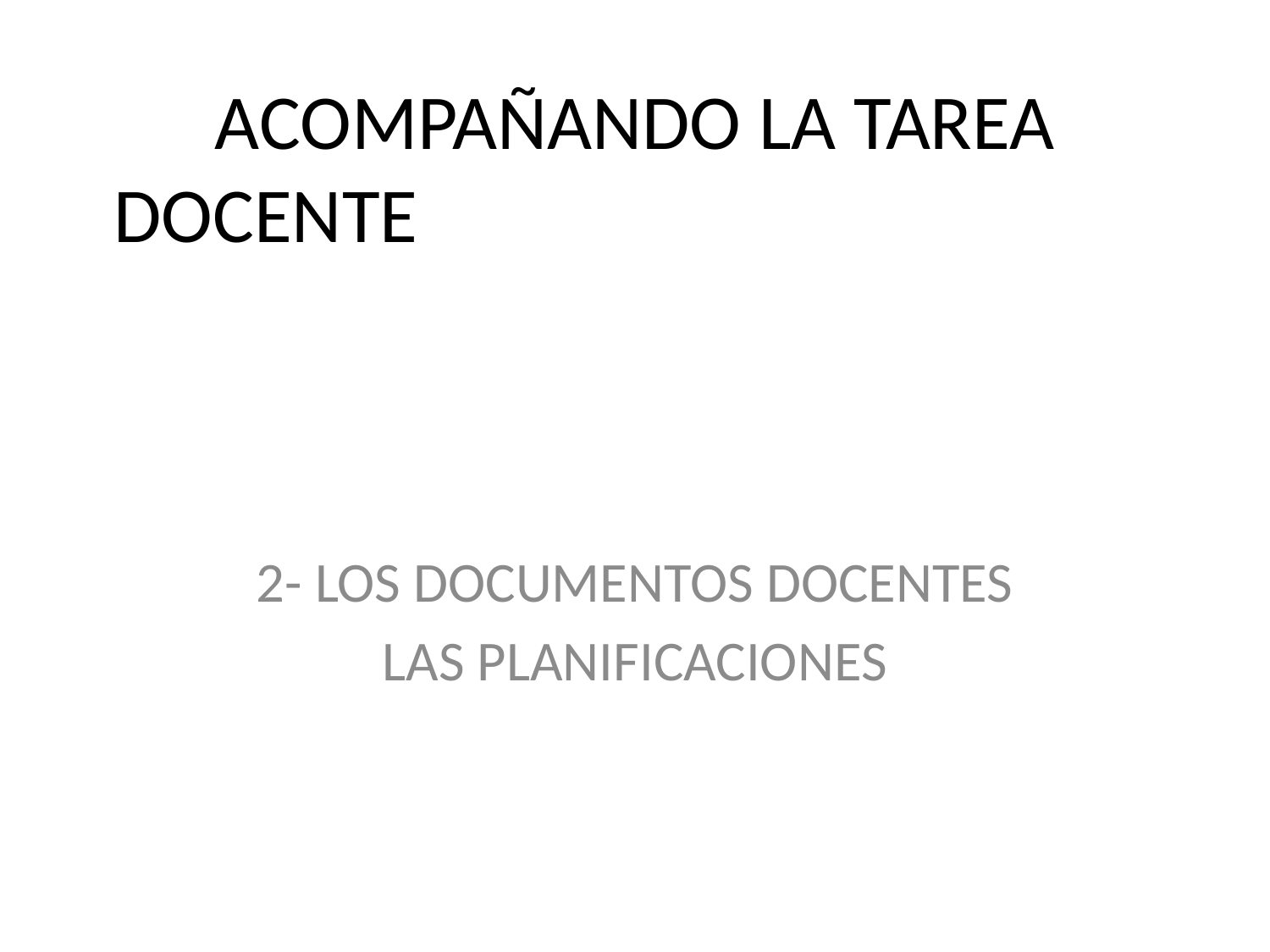

# ACOMPAÑANDO LA TAREA DOCENTE
2- LOS DOCUMENTOS DOCENTES
LAS PLANIFICACIONES